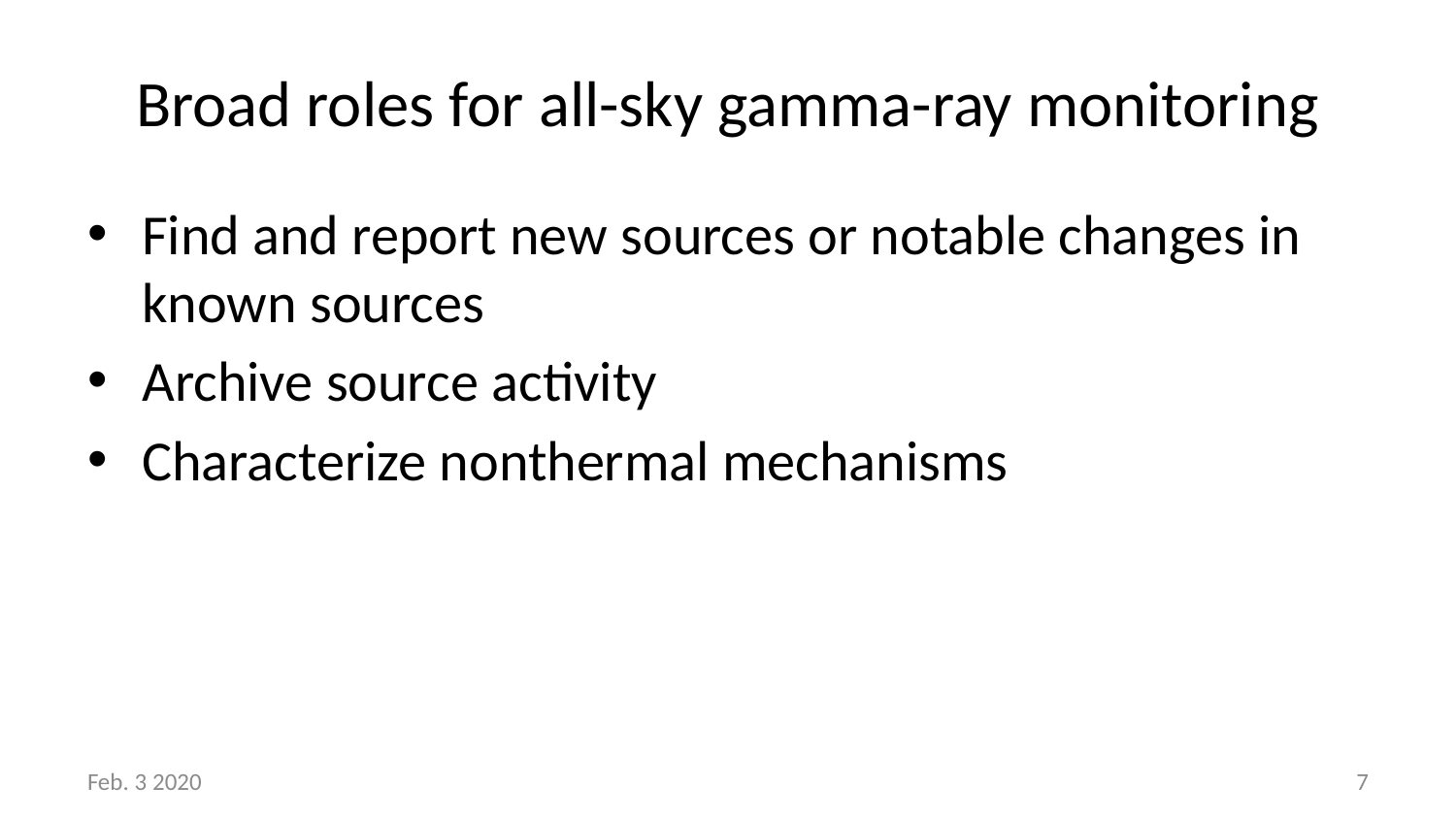

# Broad roles for all-sky gamma-ray monitoring
Find and report new sources or notable changes in known sources
Archive source activity
Characterize nonthermal mechanisms
Feb. 3 2020
7